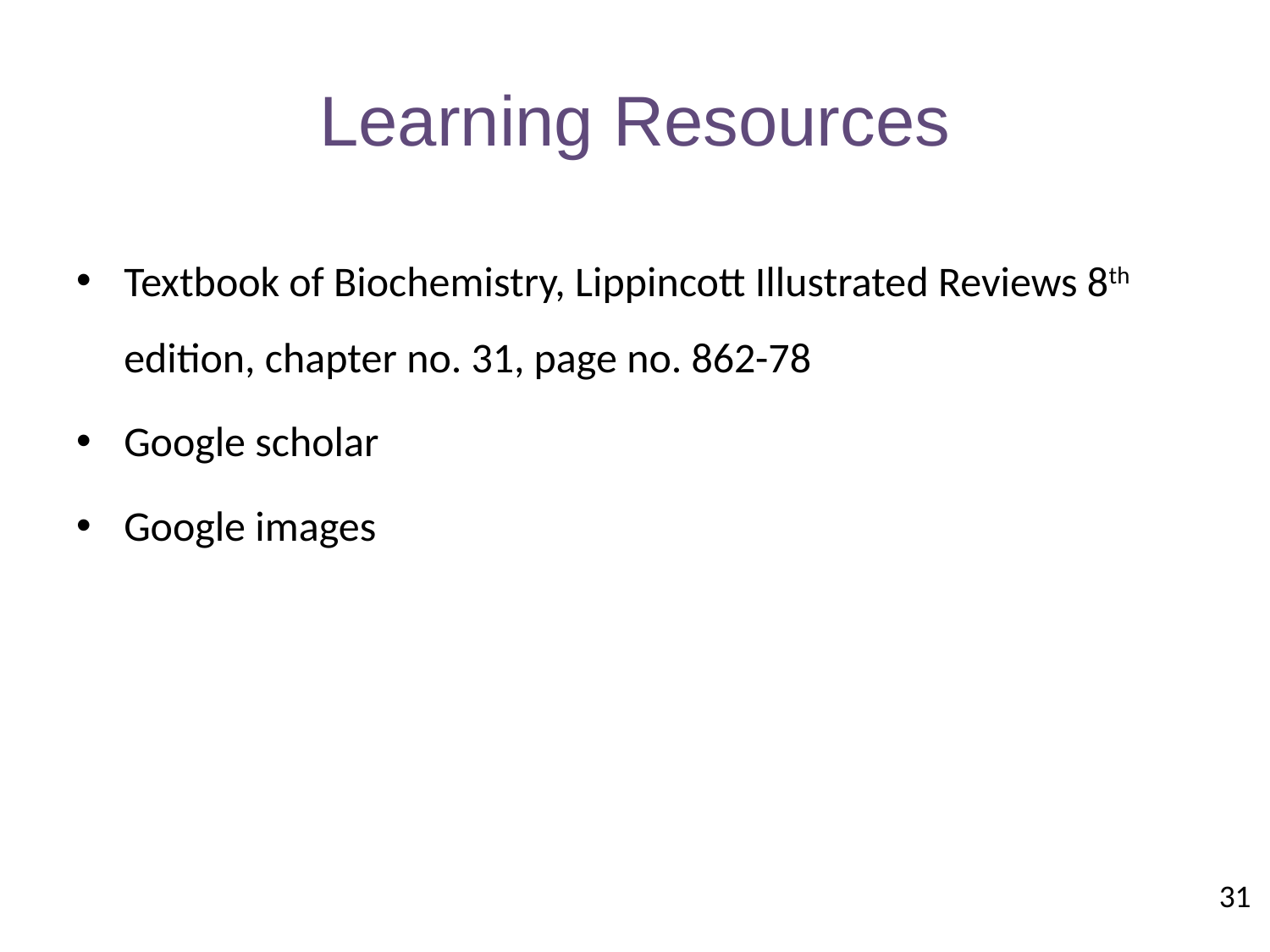

# Learning Resources
Textbook of Biochemistry, Lippincott Illustrated Reviews 8th edition, chapter no. 31, page no. 862-78
Google scholar
Google images

31